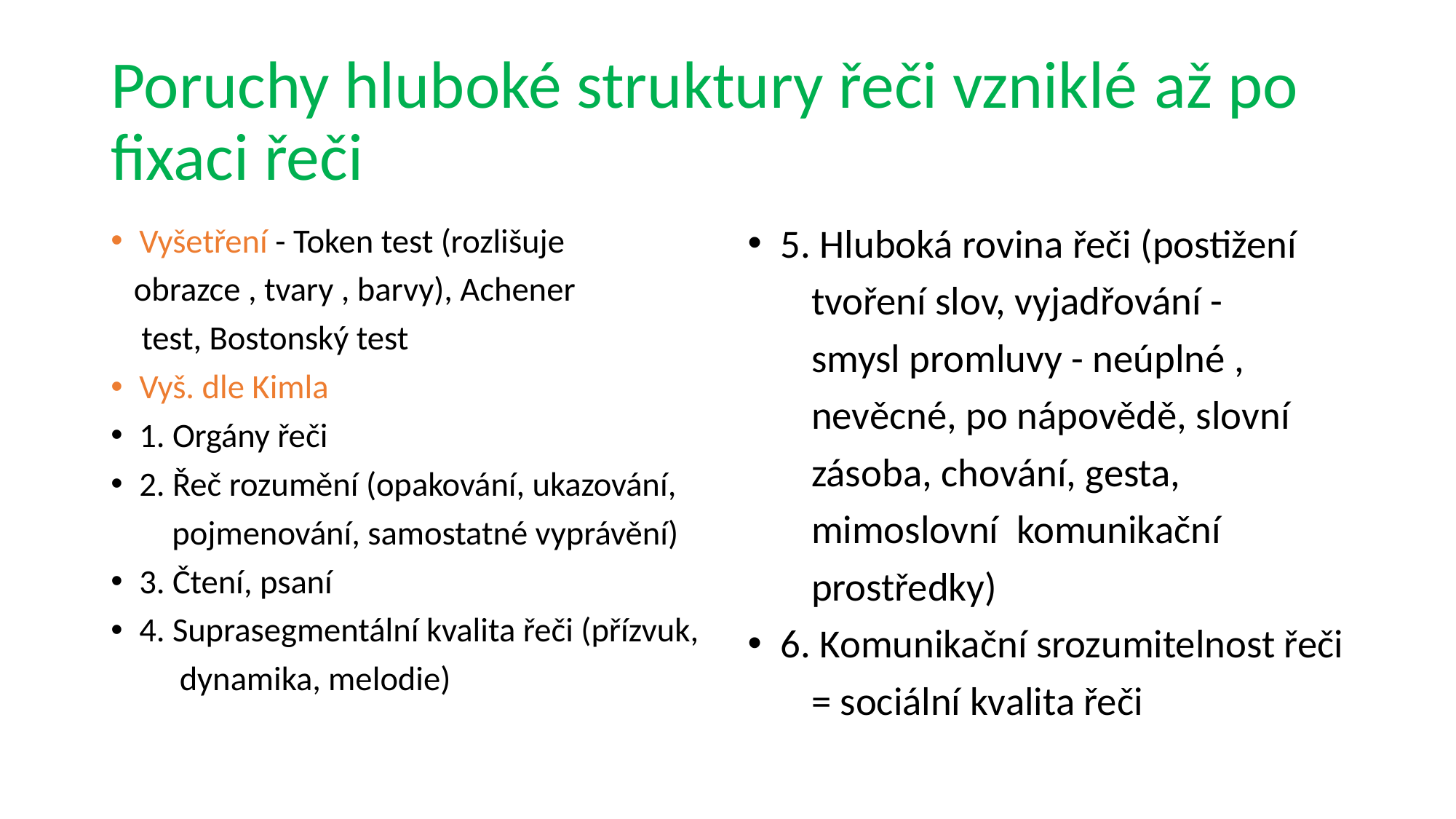

# Poruchy hluboké struktury řeči vzniklé až po  fixaci řeči
Vyšetření - Token test (rozlišuje
   obrazce , tvary , barvy), Achener
    test, Bostonský test
Vyš. dle Kimla
1. Orgány řeči
2. Řeč rozumění (opakování, ukazování,
        pojmenování, samostatné vyprávění)
3. Čtení, psaní
4. Suprasegmentální kvalita řeči (přízvuk,
         dynamika, melodie)
5. Hluboká rovina řeči (postižení
       tvoření slov, vyjadřování -
       smysl promluvy - neúplné ,
       nevěcné, po nápovědě, slovní
       zásoba, chování, gesta,
       mimoslovní  komunikační
       prostředky)
6. Komunikační srozumitelnost řeči
       = sociální kvalita řeči